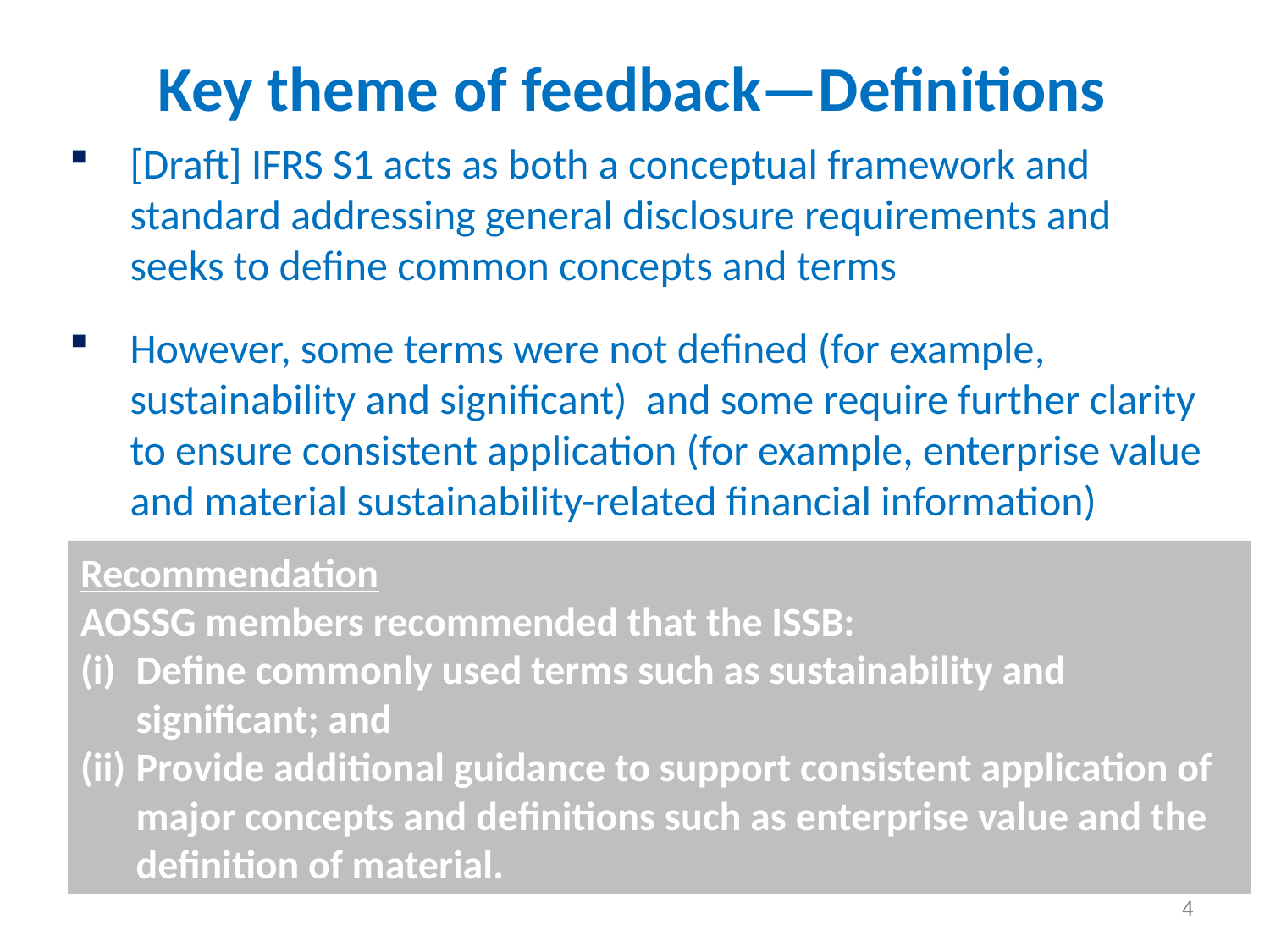

# Key theme of feedback—Definitions
[Draft] IFRS S1 acts as both a conceptual framework and standard addressing general disclosure requirements and seeks to define common concepts and terms
However, some terms were not defined (for example, sustainability and significant)  and some require further clarity to ensure consistent application (for example, enterprise value and material sustainability-related financial information)

Recommendation
AOSSG members recommended that the ISSB:
Define commonly used terms such as sustainability and significant; and
Provide additional guidance to support consistent application of major concepts and definitions such as enterprise value and the definition of material.
4